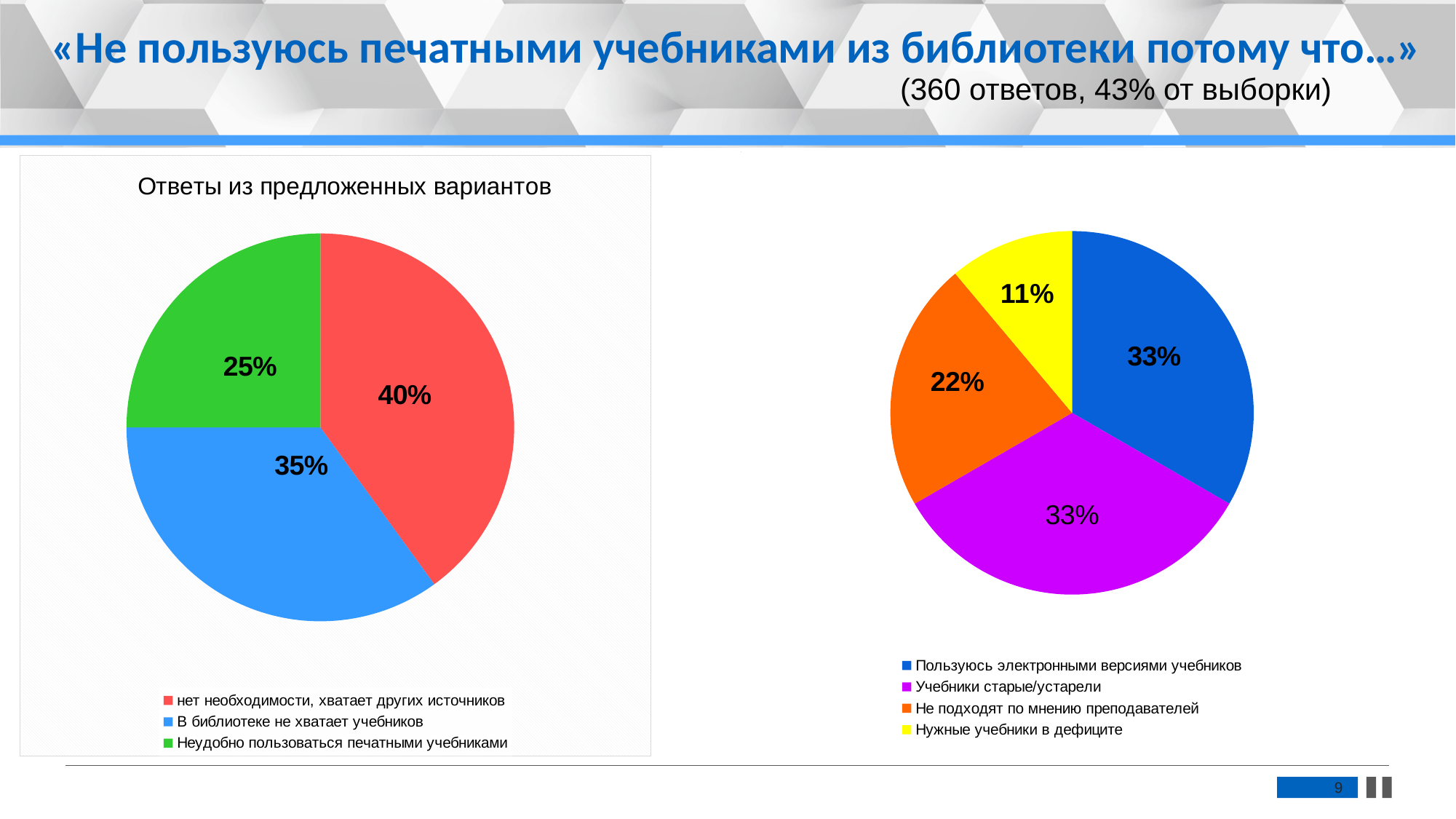

«Не пользуюсь печатными учебниками из библиотеки потому что…»
 (360 ответов, 43% от выборки)

### Chart

| Category |
|---|

### Chart

| Category |  |
|---|---|
| нет необходимости, хватает других источников | 40.0 |
| В библиотеке не хватает учебников | 35.0 |
| Неудобно пользоваться печатными учебниками | 25.0 |

### Chart

| Category |  |
|---|---|
| Пользуюсь электронными версиями учебников  | 3.0 |
| Учебники старые/устарели | 3.0 |
| Не подходят по мнению преподавателей | 2.0 |
| Нужные учебники в дефиците | 1.0 |
9